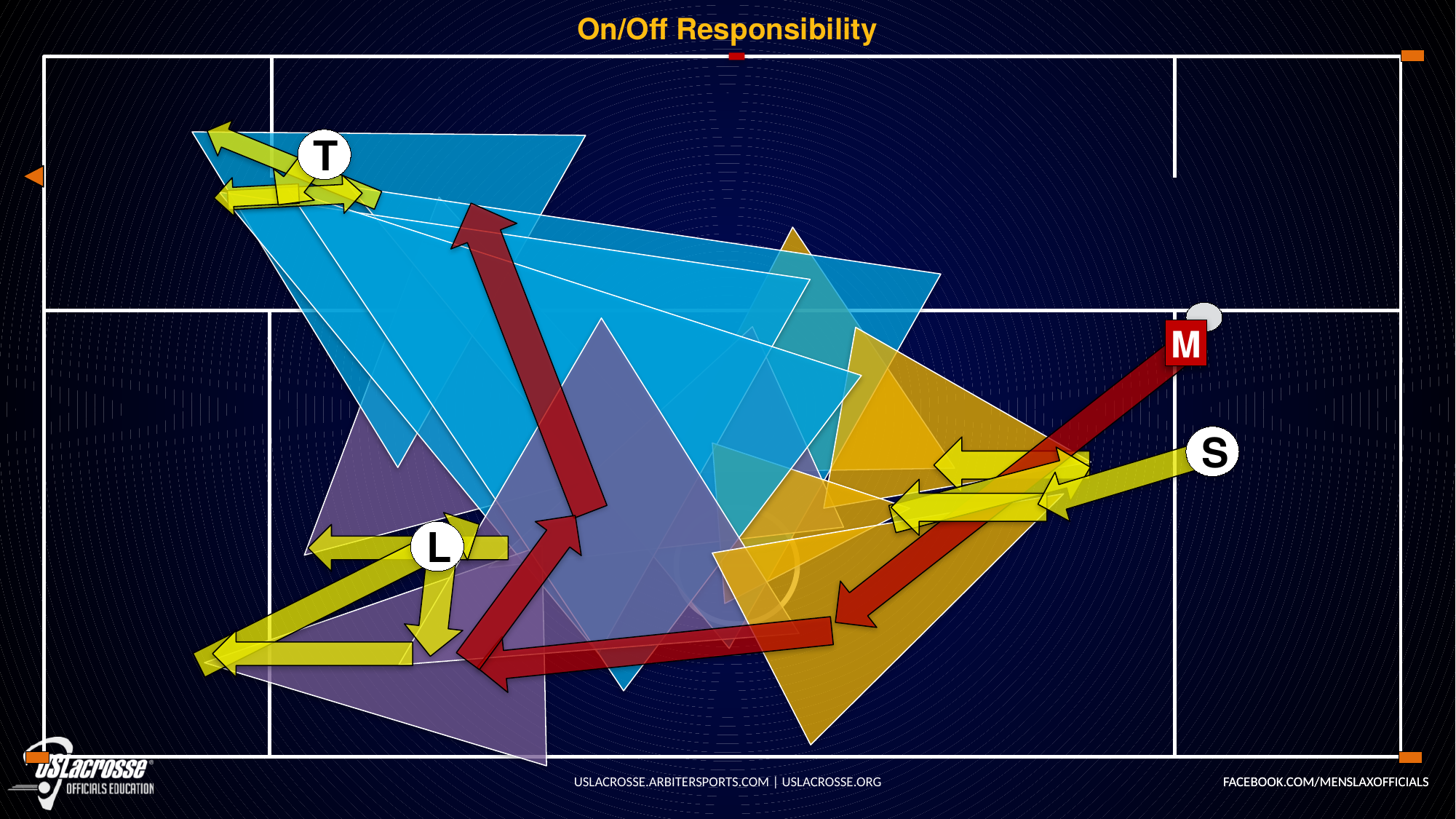

# On/Off Responsibility

T

M

S

L

USLACROSSE.ARBITERSPORTS.COM | USLACROSSE.ORG